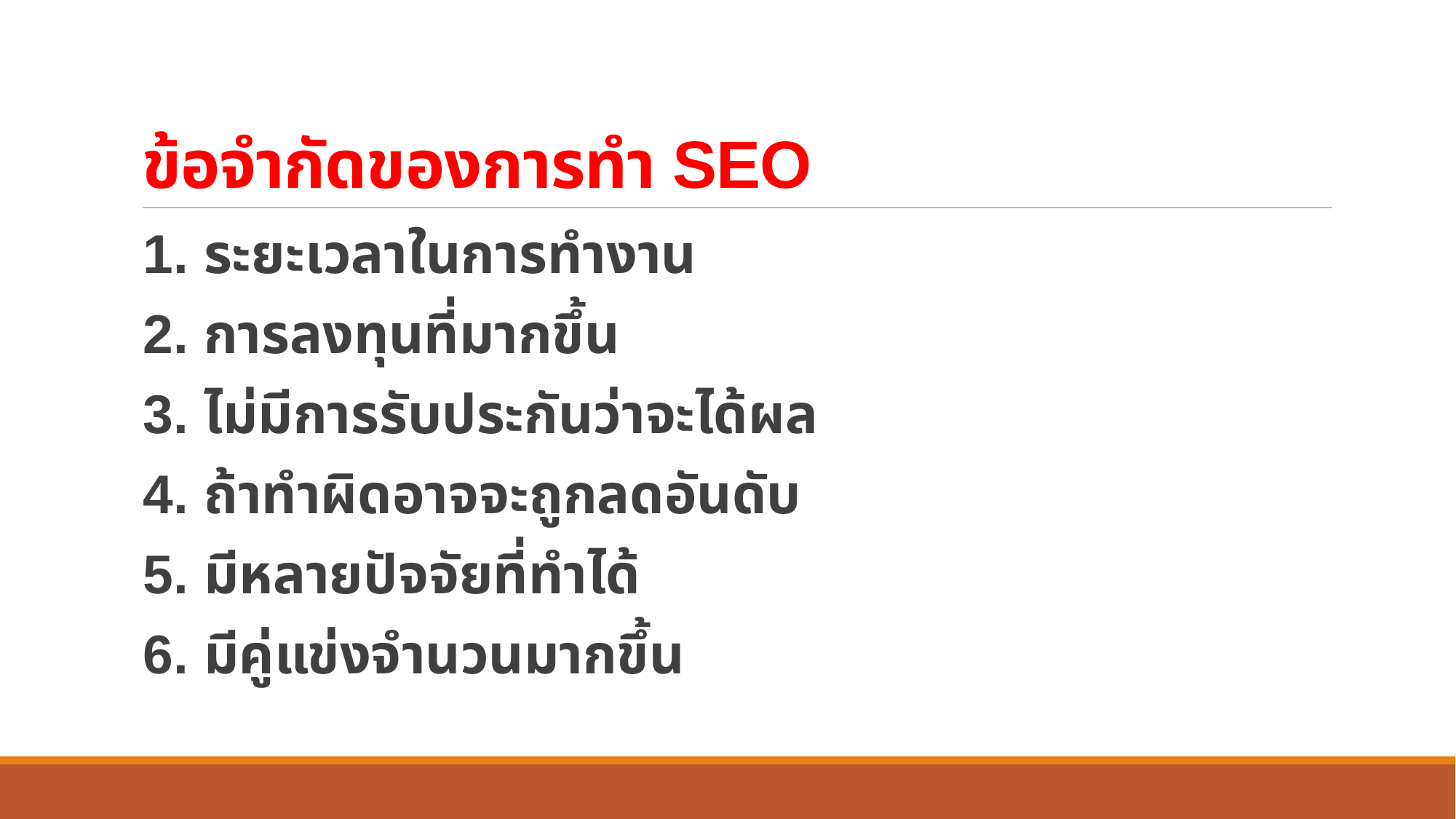

# ข้อจำกัดของการทำ SEO
1. ระยะเวลาในการทำงาน
2. การลงทุนที่มากขึ้น
3. ไม่มีการรับประกันว่าจะได้ผล
4. ถ้าทำผิดอาจจะถูกลดอันดับ
5. มีหลายปัจจัยที่ทำได้
6. มีคู่แข่งจำนวนมากขึ้น